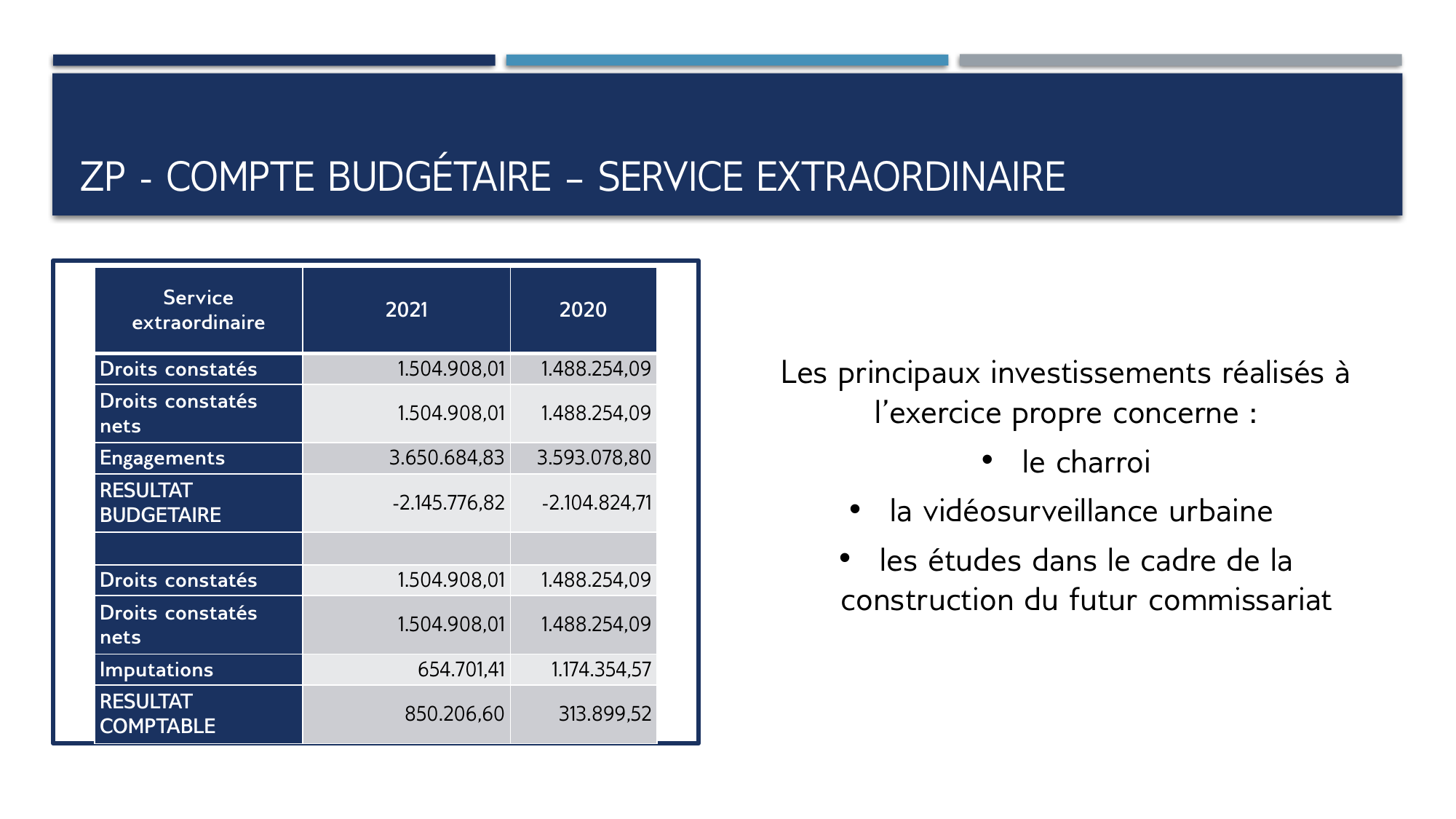

# ZP - Compte budgétaire – service extraordinaire

| Service extraordinaire | 2021 | 2020 |
| --- | --- | --- |
| Droits constatés | 1.504.908,01 | 1.488.254,09 |
| Droits constatés nets | 1.504.908,01 | 1.488.254,09 |
| Engagements | 3.650.684,83 | 3.593.078,80 |
| RESULTAT BUDGETAIRE | -2.145.776,82 | -2.104.824,71 |
|  |  |  |
| Droits constatés | 1.504.908,01 | 1.488.254,09 |
| Droits constatés nets | 1.504.908,01 | 1.488.254,09 |
| Imputations | 654.701,41 | 1.174.354,57 |
| RESULTAT COMPTABLE | 850.206,60 | 313.899,52 |
Les principaux investissements réalisés à l’exercice propre concerne :
le charroi
la vidéosurveillance urbaine
les études dans le cadre de la construction du futur commissariat